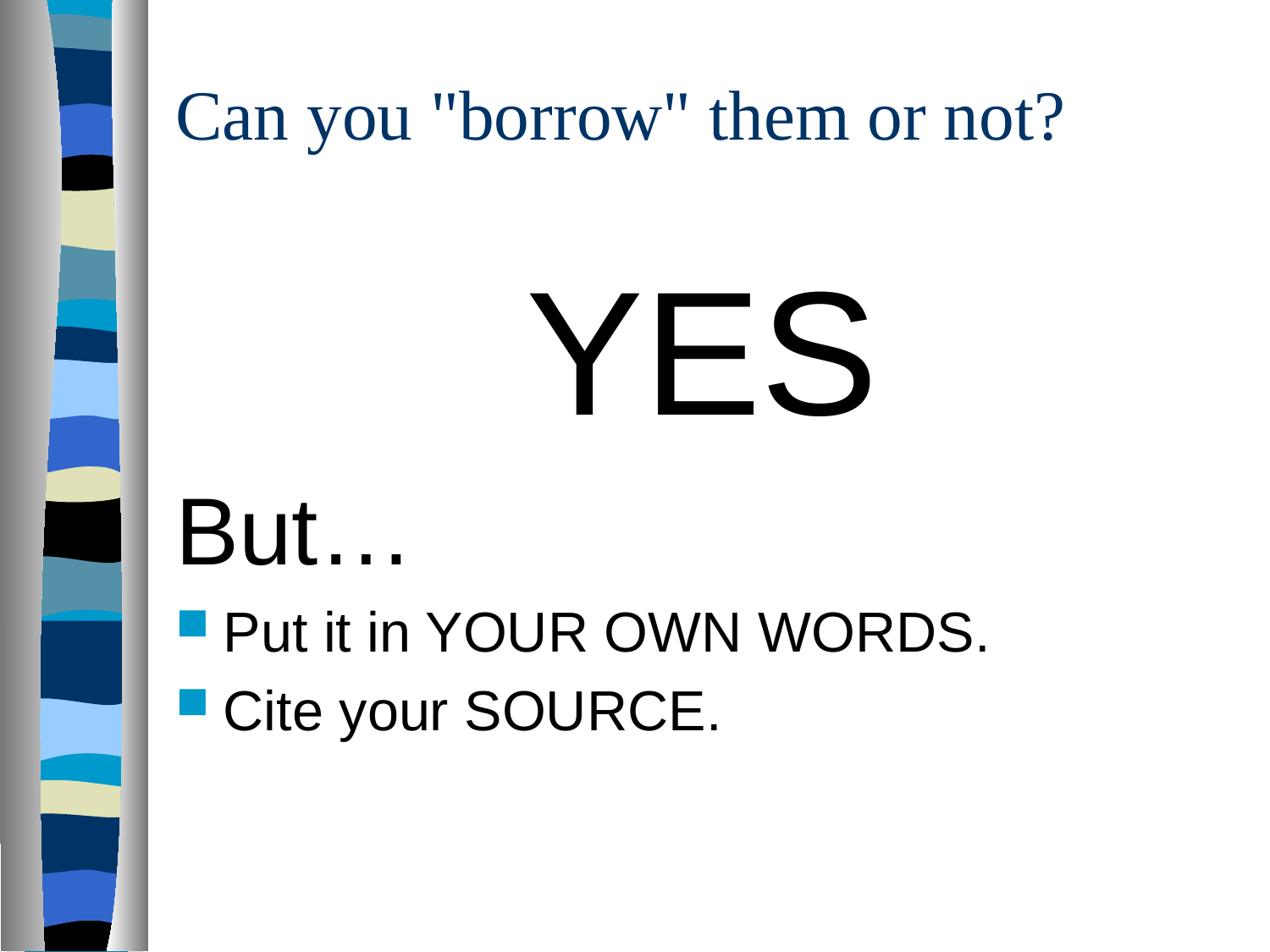

# Can you "borrow" them or not?
YES
But…
Put it in YOUR OWN WORDS.
Cite your SOURCE.